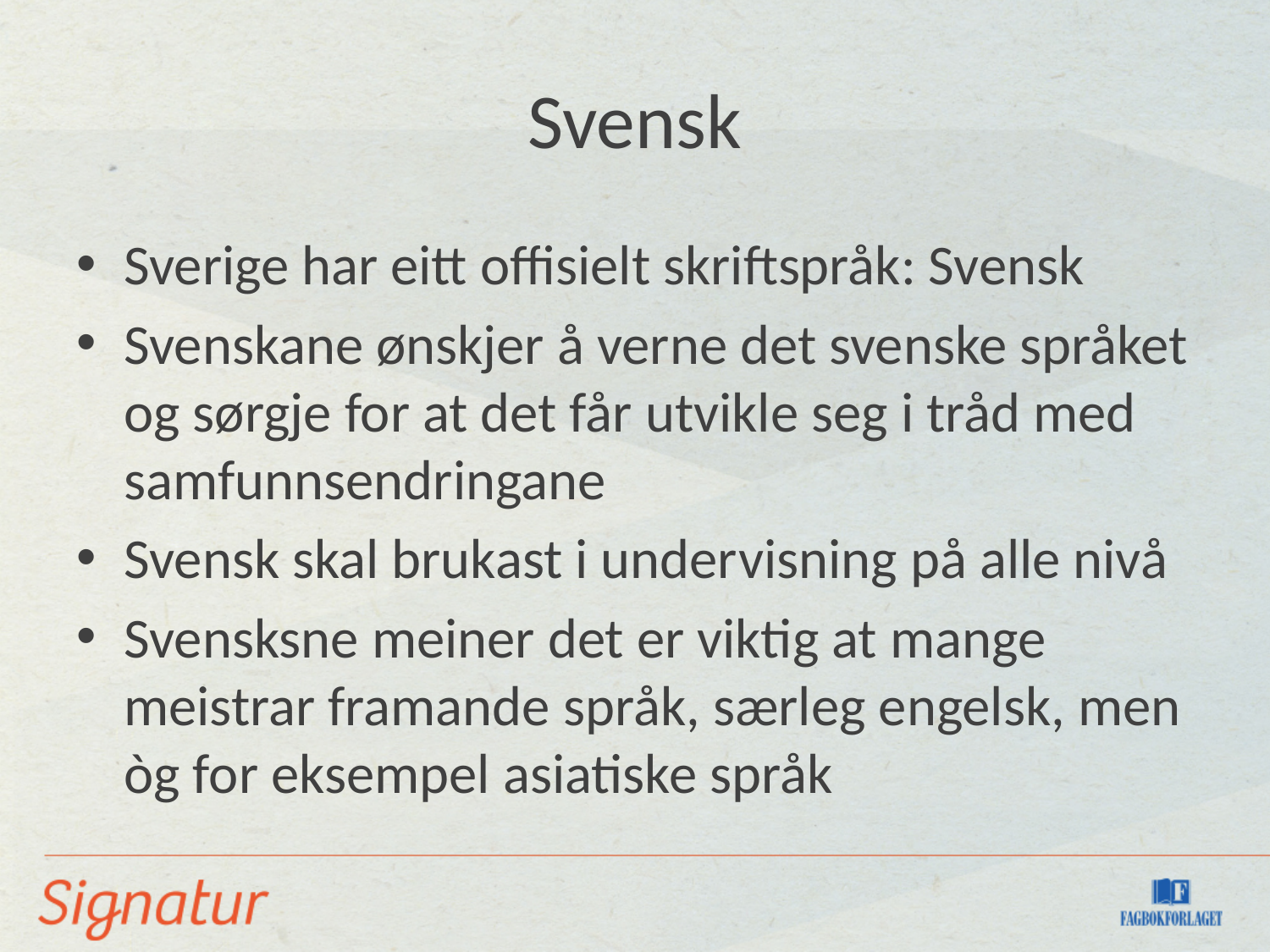

# Svensk
Sverige har eitt offisielt skriftspråk: Svensk
Svenskane ønskjer å verne det svenske språket og sørgje for at det får utvikle seg i tråd med samfunnsendringane
Svensk skal brukast i undervisning på alle nivå
Svensksne meiner det er viktig at mange meistrar framande språk, særleg engelsk, men òg for eksempel asiatiske språk